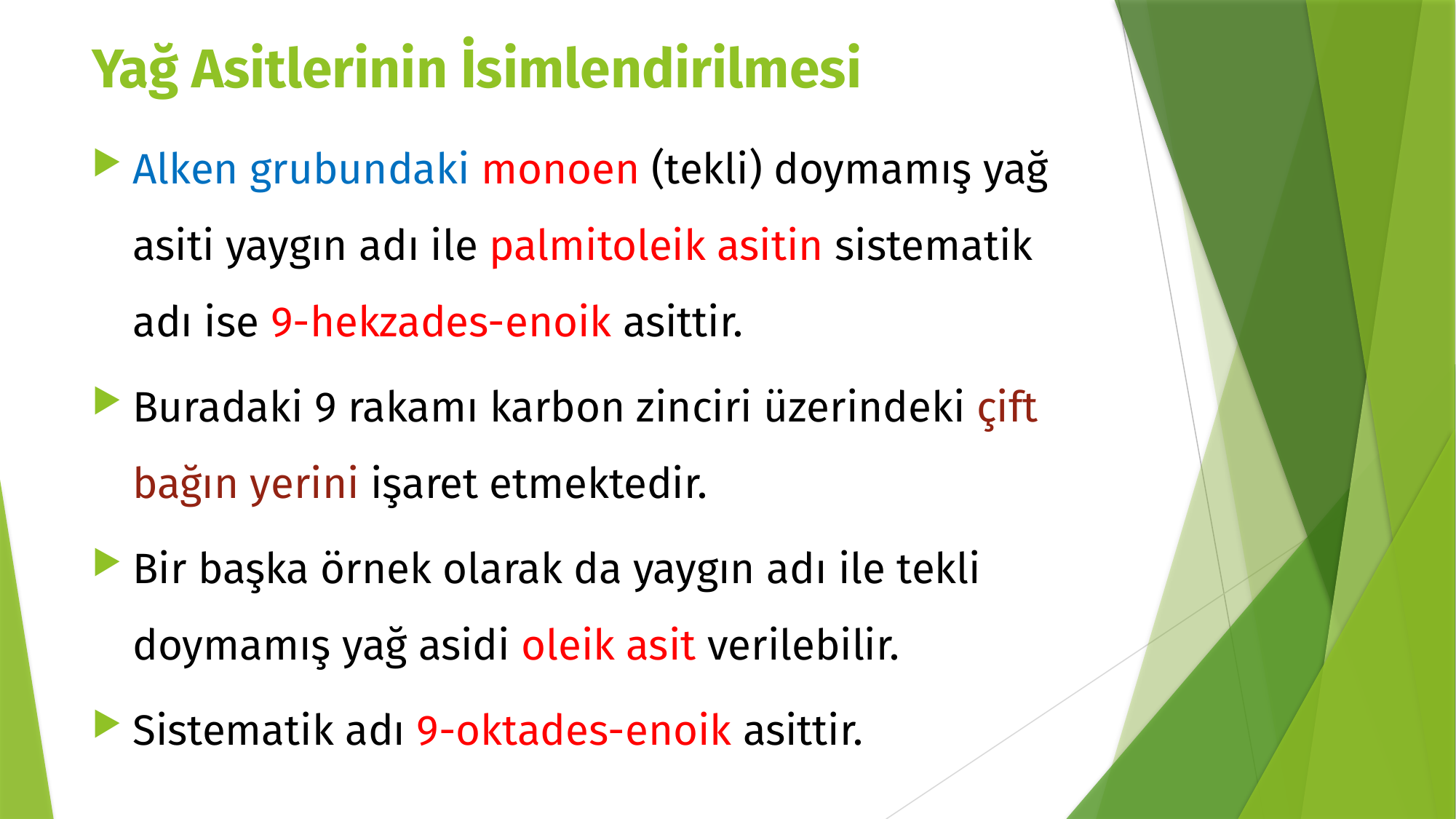

Yağ Asitlerinin İsimlendirilmesi
Alken grubundaki monoen (tekli) doymamış yağ asiti yaygın adı ile palmitoleik asitin sistematik adı ise 9-hekzades-enoik asittir.
Buradaki 9 rakamı karbon zinciri üzerindeki çift bağın yerini işaret etmektedir.
Bir başka örnek olarak da yaygın adı ile tekli doymamış yağ asidi oleik asit verilebilir.
Sistematik adı 9-oktades-enoik asittir.